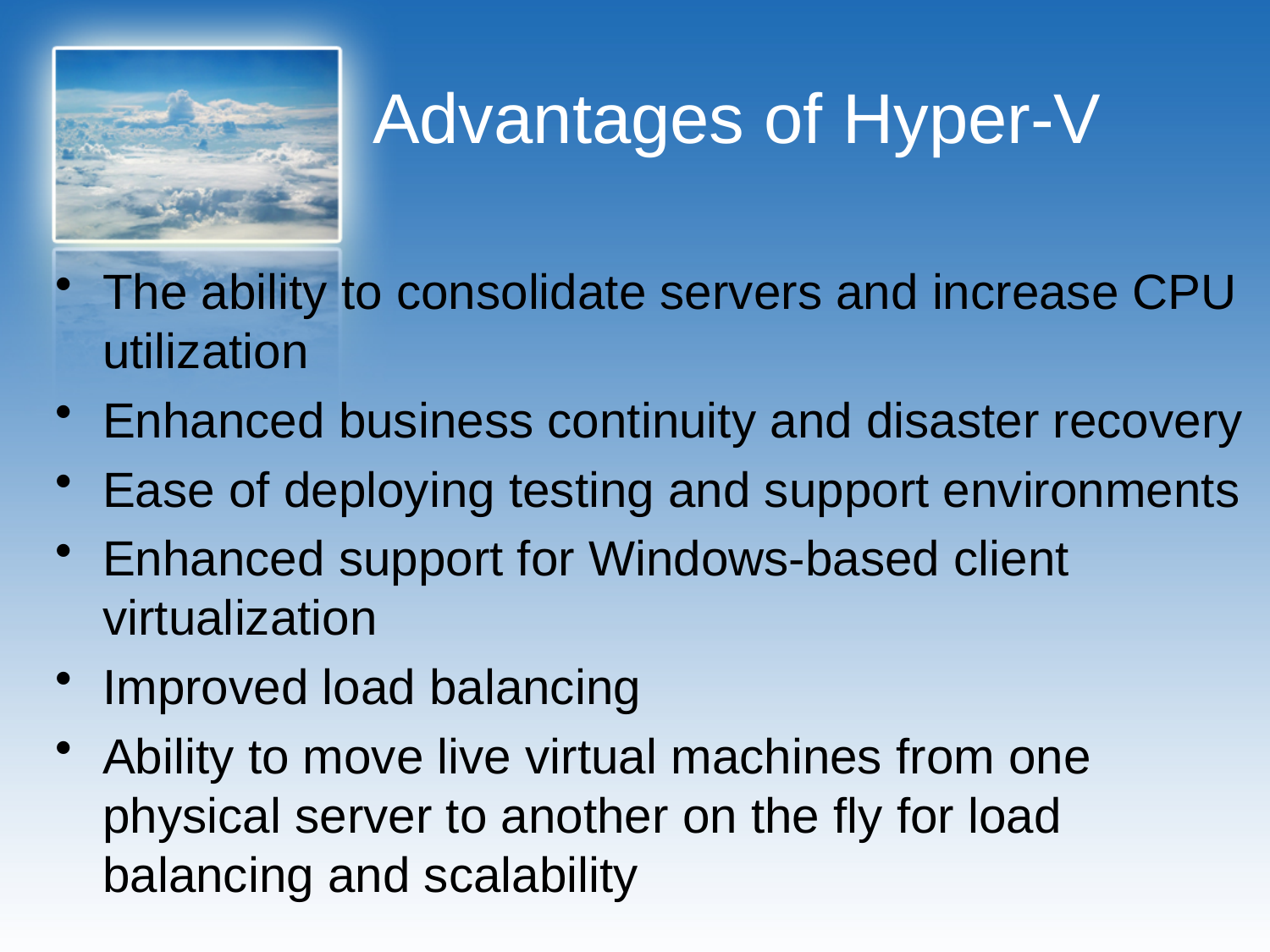

# Advantages of Hyper-V
The ability to consolidate servers and increase CPU utilization
Enhanced business continuity and disaster recovery
Ease of deploying testing and support environments
Enhanced support for Windows-based client virtualization
Improved load balancing
Ability to move live virtual machines from one physical server to another on the fly for load balancing and scalability